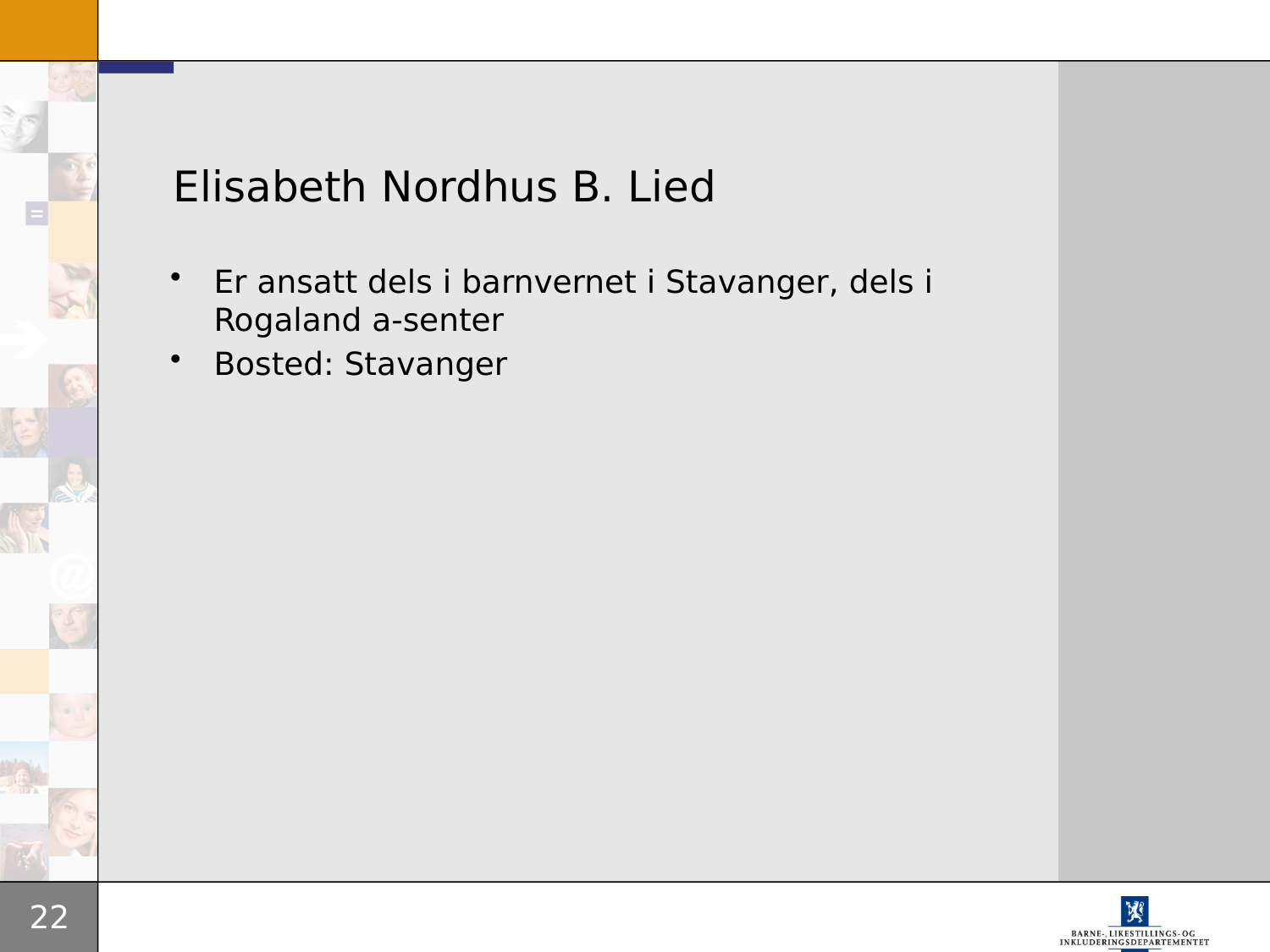

# Elisabeth Nordhus B. Lied
Er ansatt dels i barnvernet i Stavanger, dels i Rogaland a-senter
Bosted: Stavanger